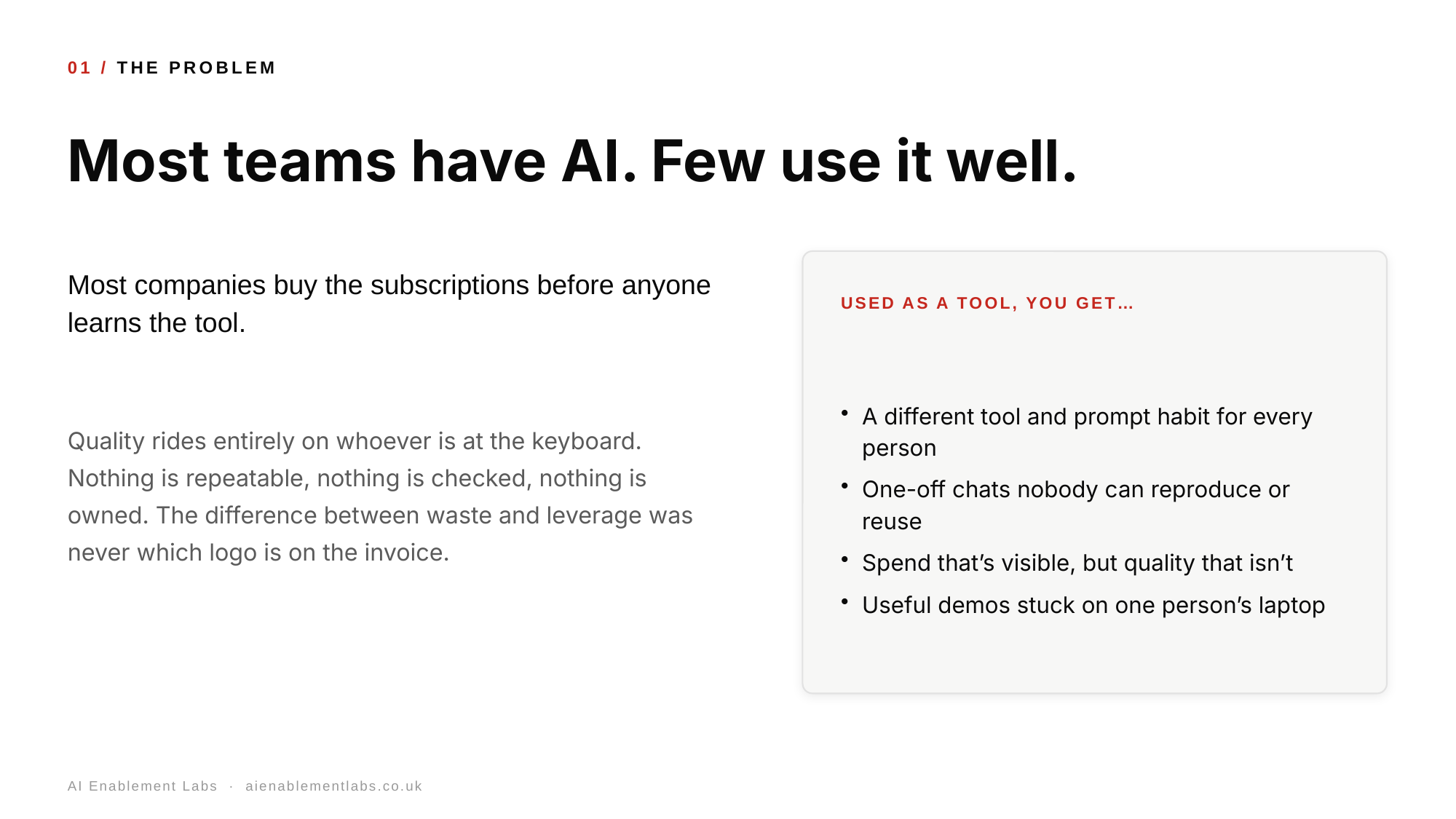

01 / THE PROBLEM
Most teams have AI. Few use it well.

Most companies buy the subscriptions before anyone learns the tool.
USED AS A TOOL, YOU GET…
A different tool and prompt habit for every person
One-off chats nobody can reproduce or reuse
Spend that’s visible, but quality that isn’t
Useful demos stuck on one person’s laptop
Quality rides entirely on whoever is at the keyboard. Nothing is repeatable, nothing is checked, nothing is owned. The difference between waste and leverage was never which logo is on the invoice.
AI Enablement Labs  ·  aienablementlabs.co.uk